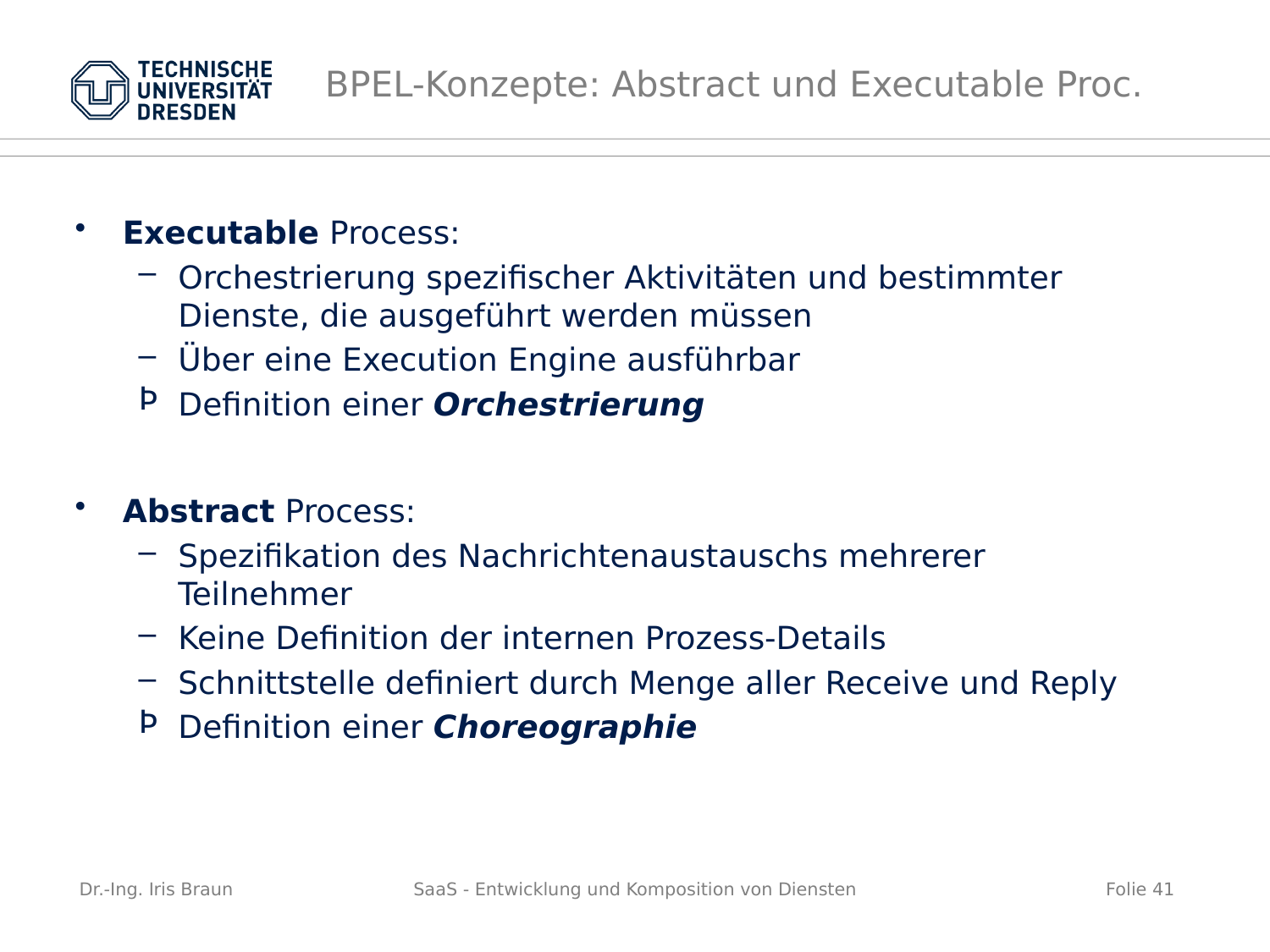

# BPEL-Konzepte: Abstract und Executable Proc.
Executable Process:
Orchestrierung spezifischer Aktivitäten und bestimmter Dienste, die ausgeführt werden müssen
Über eine Execution Engine ausführbar
Definition einer Orchestrierung

Abstract Process:
Spezifikation des Nachrichtenaustauschs mehrerer Teilnehmer
Keine Definition der internen Prozess-Details
Schnittstelle definiert durch Menge aller Receive und Reply
Definition einer Choreographie
Dr.-Ing. Iris Braun
SaaS - Entwicklung und Komposition von Diensten
Folie 41